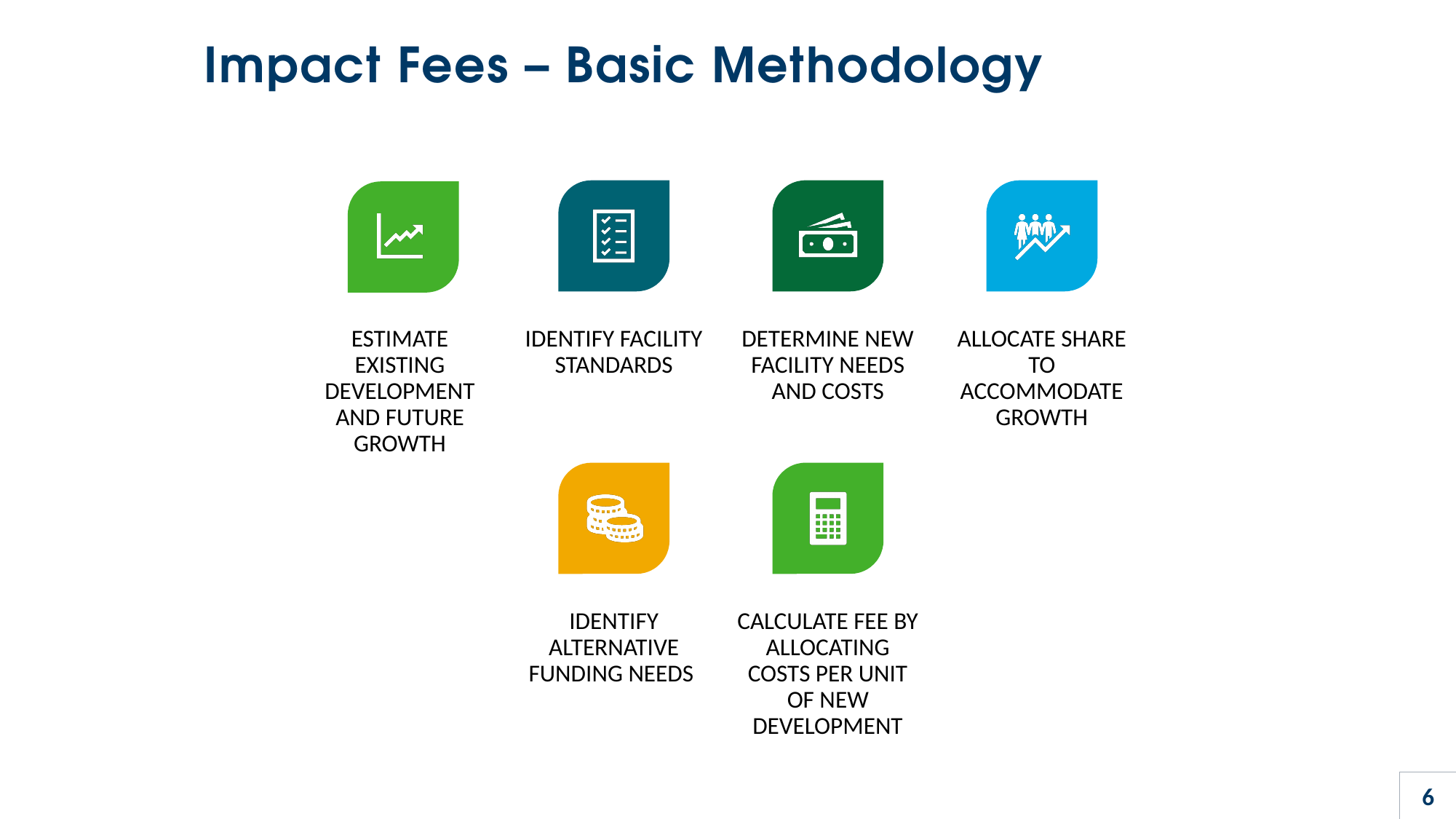

# Impact Fees – Basic Methodology
Estimate existing development and future growth
Identify facility standards
Determine new facility needs and costs
Allocate share to accommodate growth
Identify alternative funding needs
Calculate fee by allocating costs per unit of new development

6